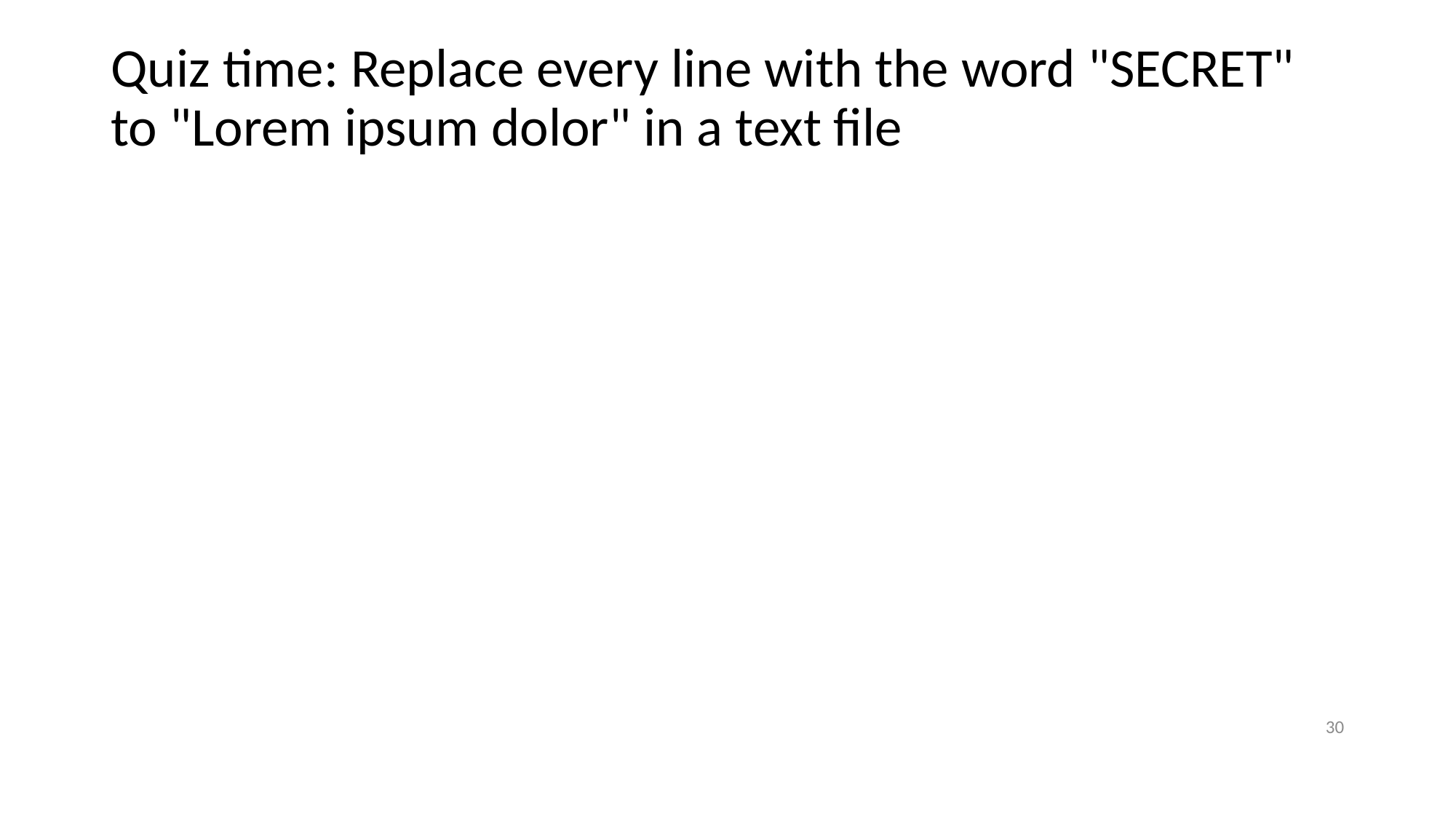

# Quiz time: Replace every line with the word "SECRET" to "Lorem ipsum dolor" in a text file
30